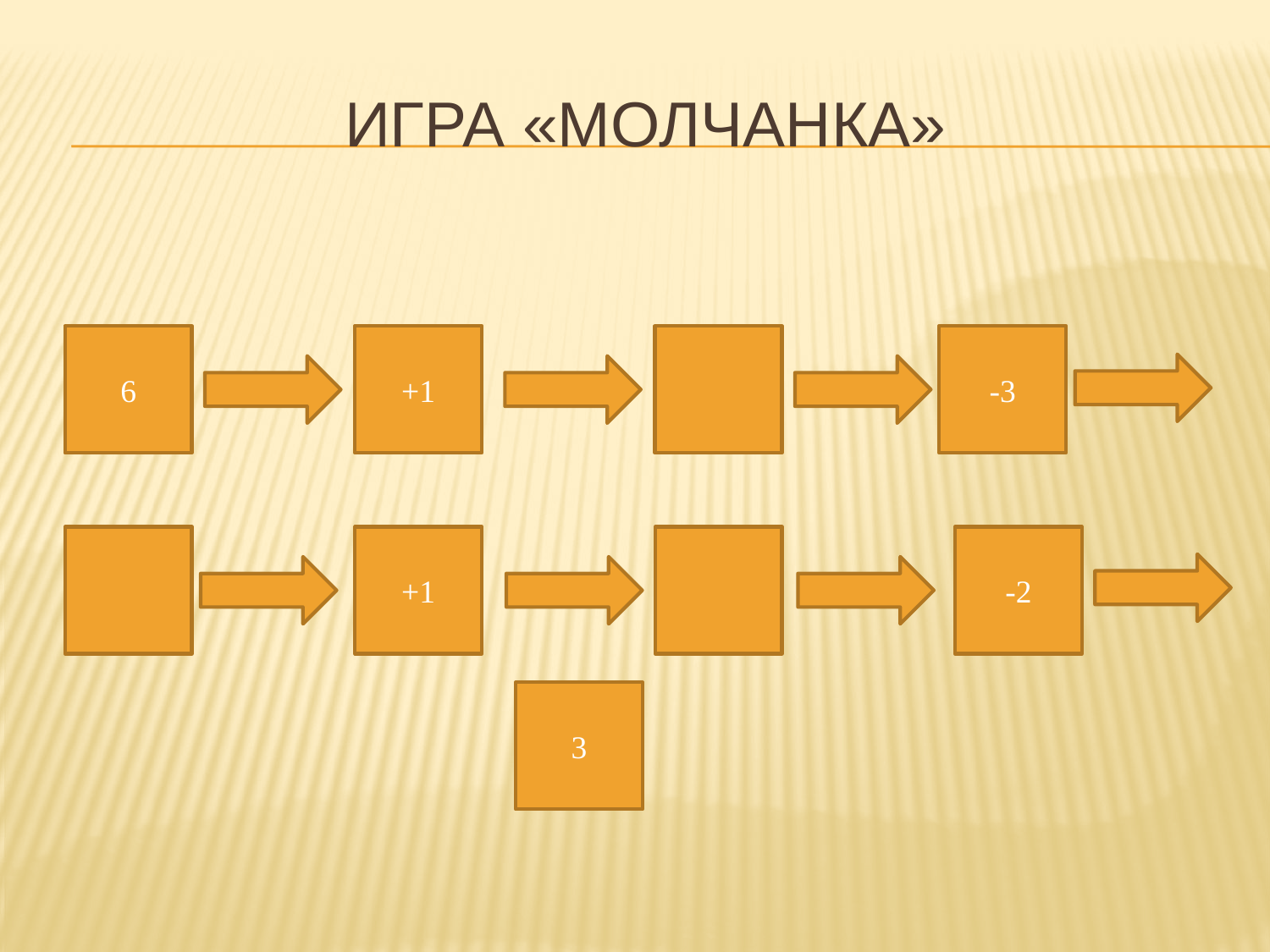

# Игра «Молчанка»

6
+1

-3

+1

-2

3